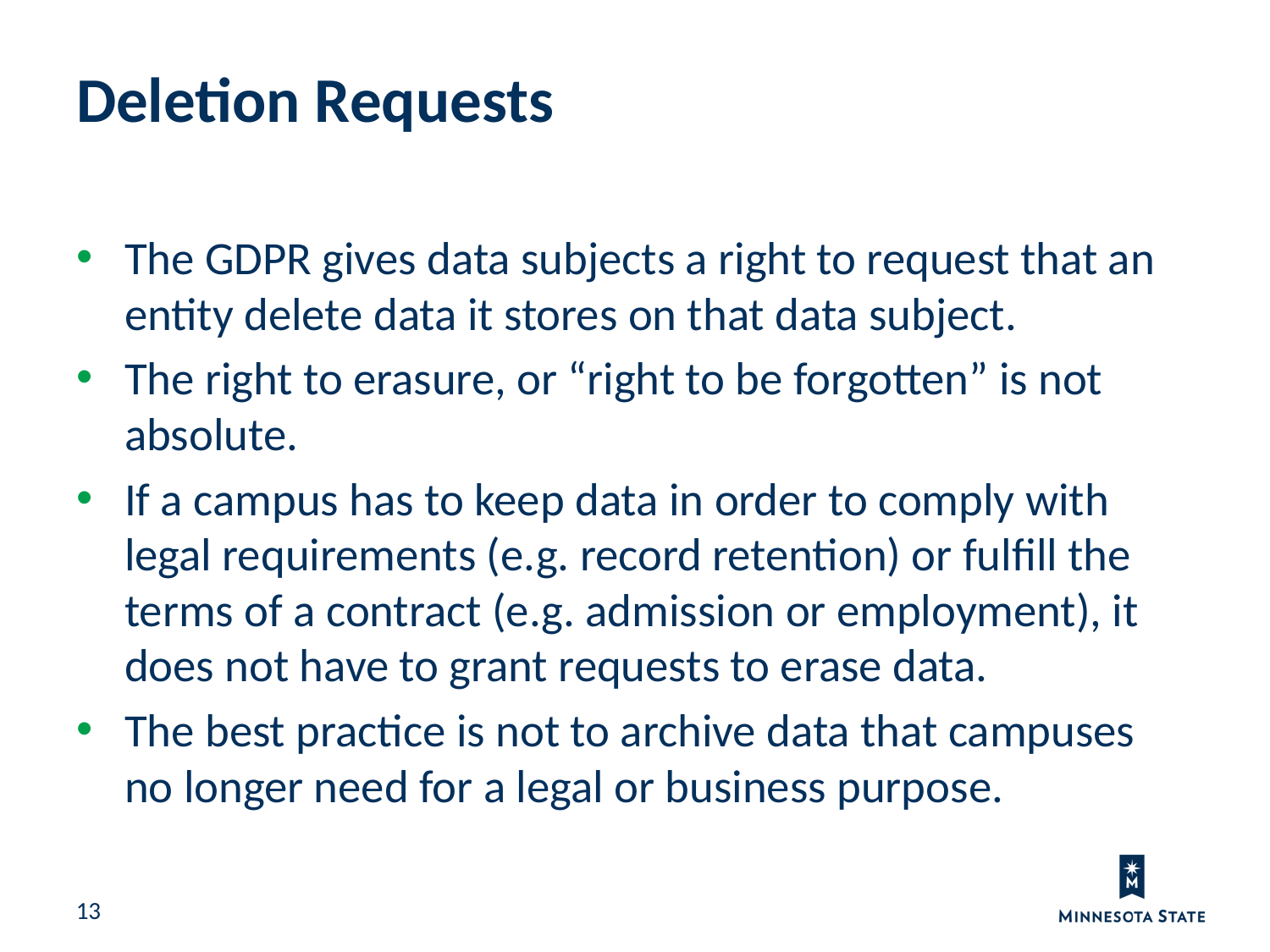

Deletion Requests
The GDPR gives data subjects a right to request that an entity delete data it stores on that data subject.
The right to erasure, or “right to be forgotten” is not absolute.
If a campus has to keep data in order to comply with legal requirements (e.g. record retention) or fulfill the terms of a contract (e.g. admission or employment), it does not have to grant requests to erase data.
The best practice is not to archive data that campuses no longer need for a legal or business purpose.